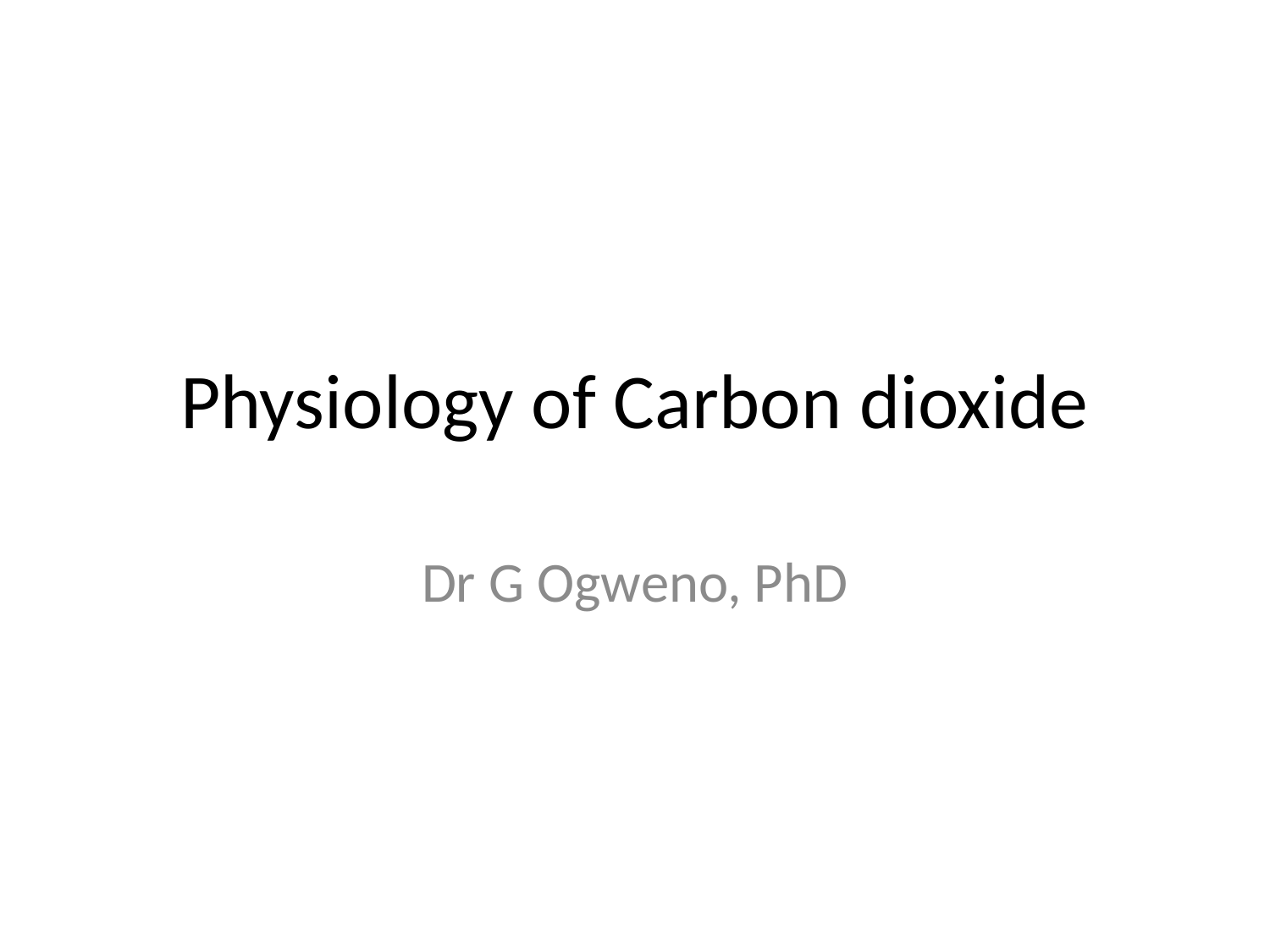

# Physiology of Carbon dioxide
Dr G Ogweno, PhD